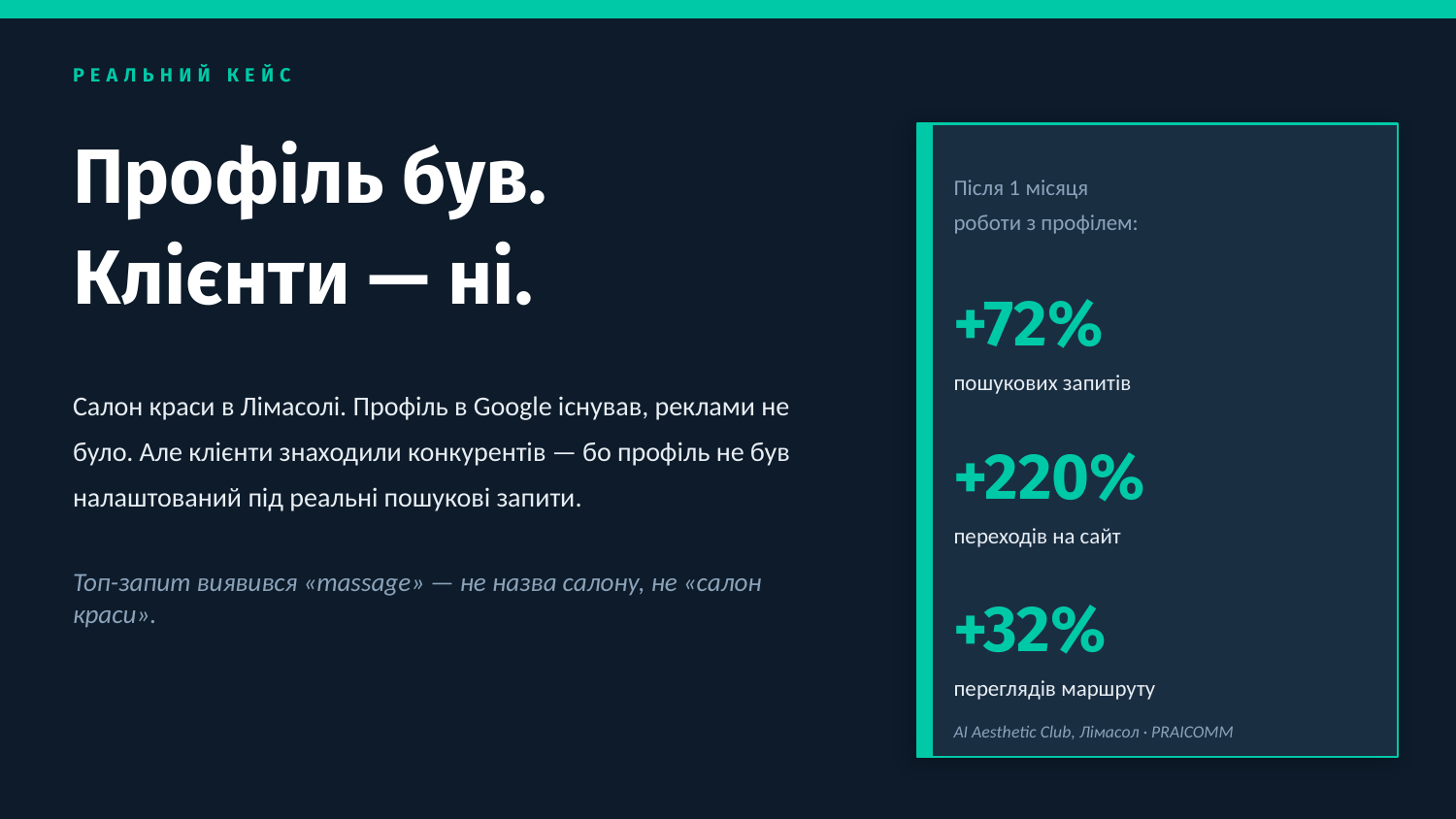

РЕАЛЬНИЙ КЕЙС
Профіль був.
Клієнти — ні.

Після 1 місяця
роботи з профілем:
+72%
Салон краси в Лімасолі. Профіль в Google існував, реклами не було. Але клієнти знаходили конкурентів — бо профіль не був налаштований під реальні пошукові запити.
пошукових запитів
+220%
переходів на сайт
Топ-запит виявився «massage» — не назва салону, не «салон краси».
+32%
переглядів маршруту
AI Aesthetic Club, Лімасол · PRAICOMM